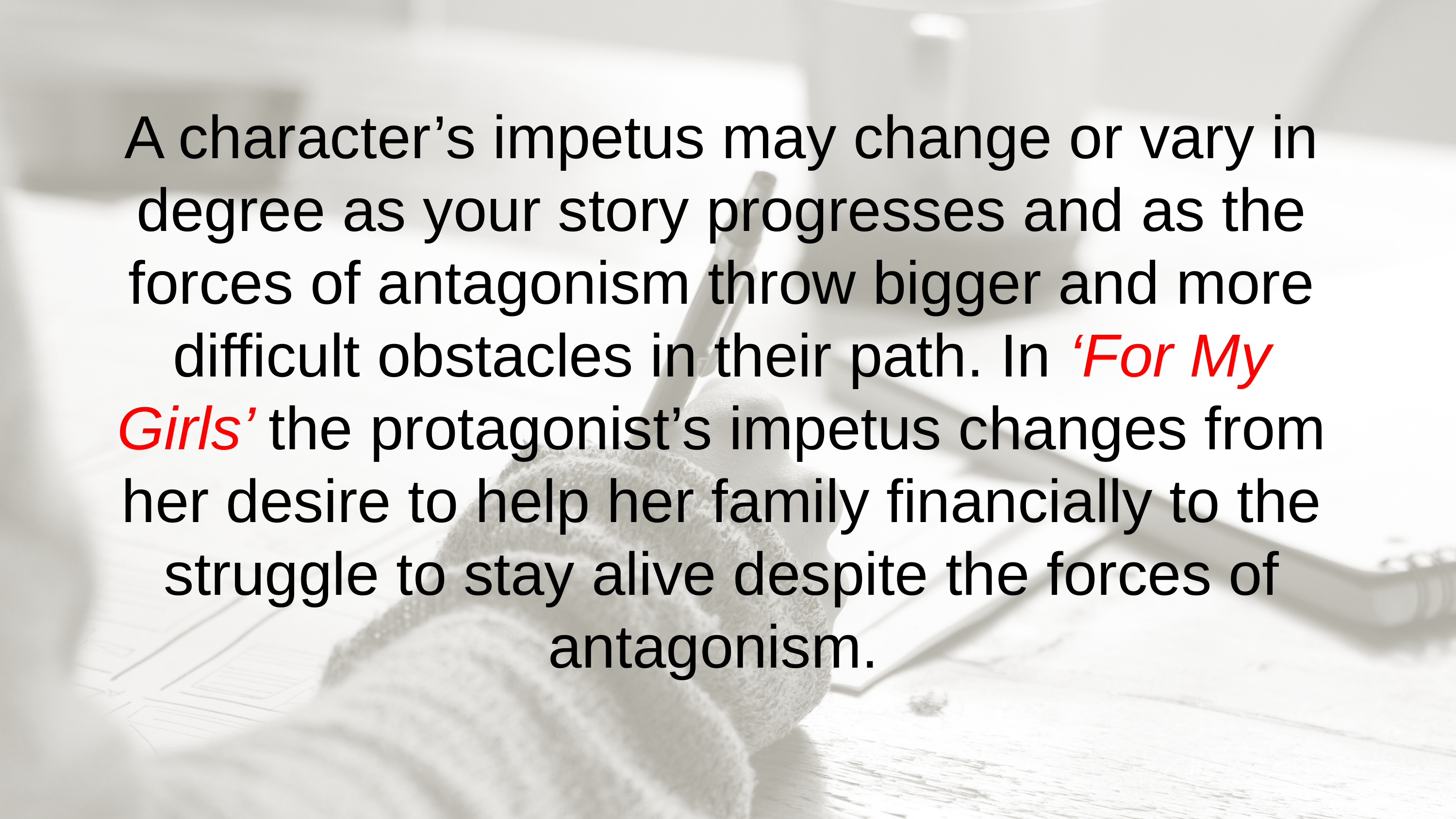

A character’s impetus may change or vary in degree as your story progresses and as the forces of antagonism throw bigger and more difficult obstacles in their path. In ‘For My Girls’ the protagonist’s impetus changes from her desire to help her family financially to the struggle to stay alive despite the forces of antagonism.